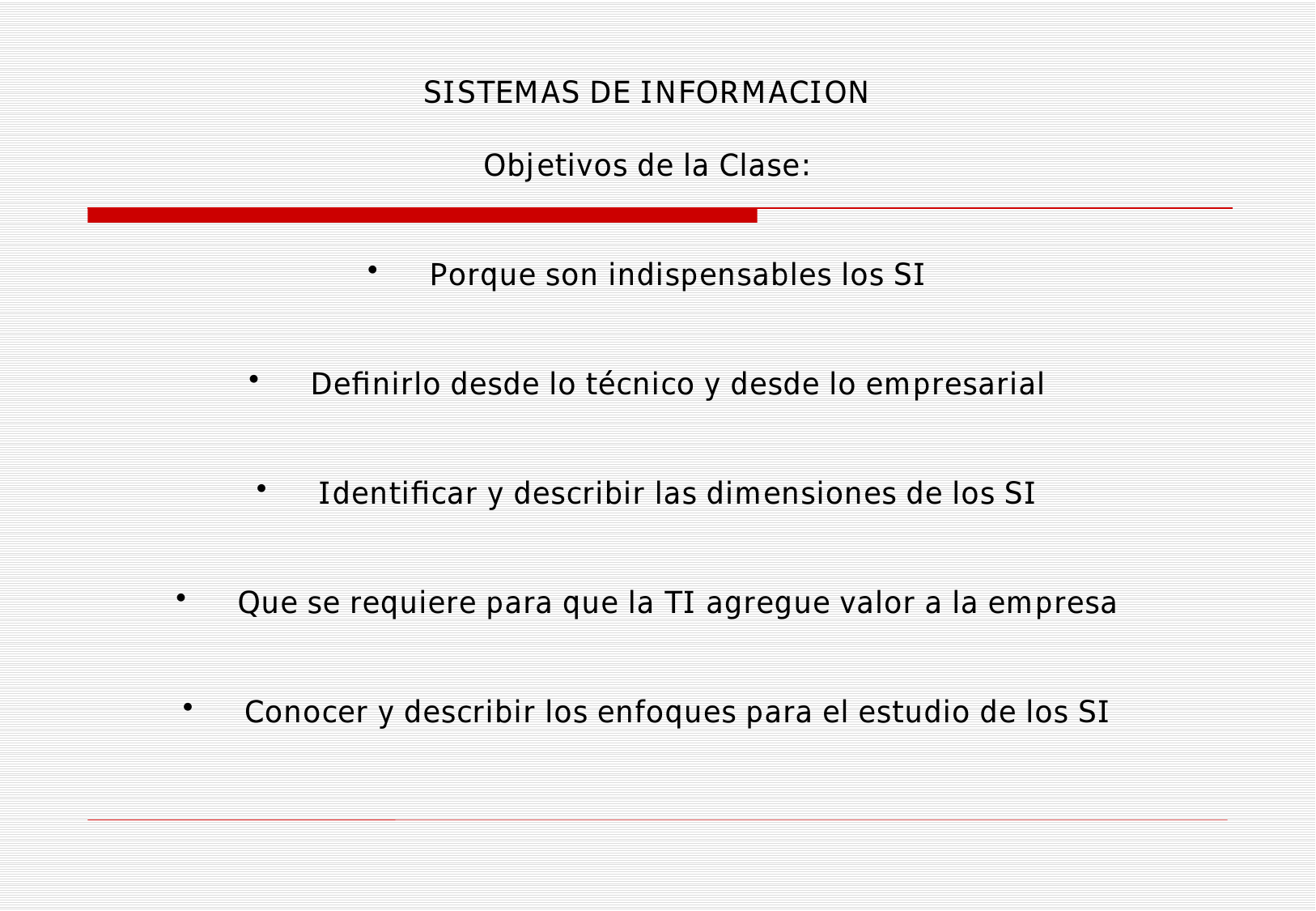

SISTEMAS DE INFORMACION

Objetivos de la Clase:

Porque son indispensables los SI

Definirlo desde lo técnico y desde lo empresarial

Identificar y describir las dimensiones de los SI

Que se requiere para que la TI agregue valor a la empresa

Conocer y describir los enfoques para el estudio de los SI